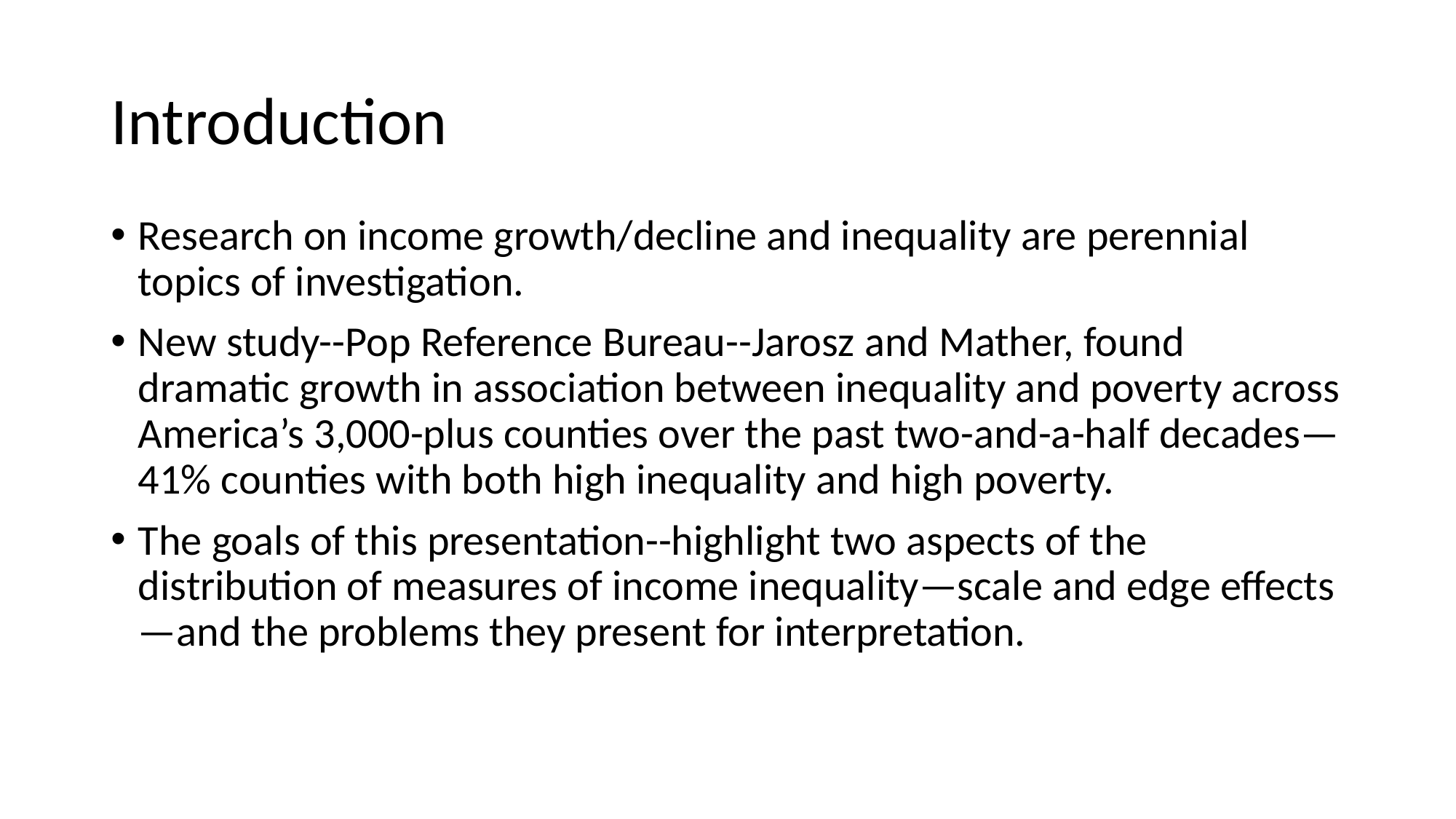

# Introduction
Research on income growth/decline and inequality are perennial topics of investigation.
New study--Pop Reference Bureau--Jarosz and Mather, found dramatic growth in association between inequality and poverty across America’s 3,000-plus counties over the past two-and-a-half decades—41% counties with both high inequality and high poverty.
The goals of this presentation--highlight two aspects of the distribution of measures of income inequality—scale and edge effects—and the problems they present for interpretation.